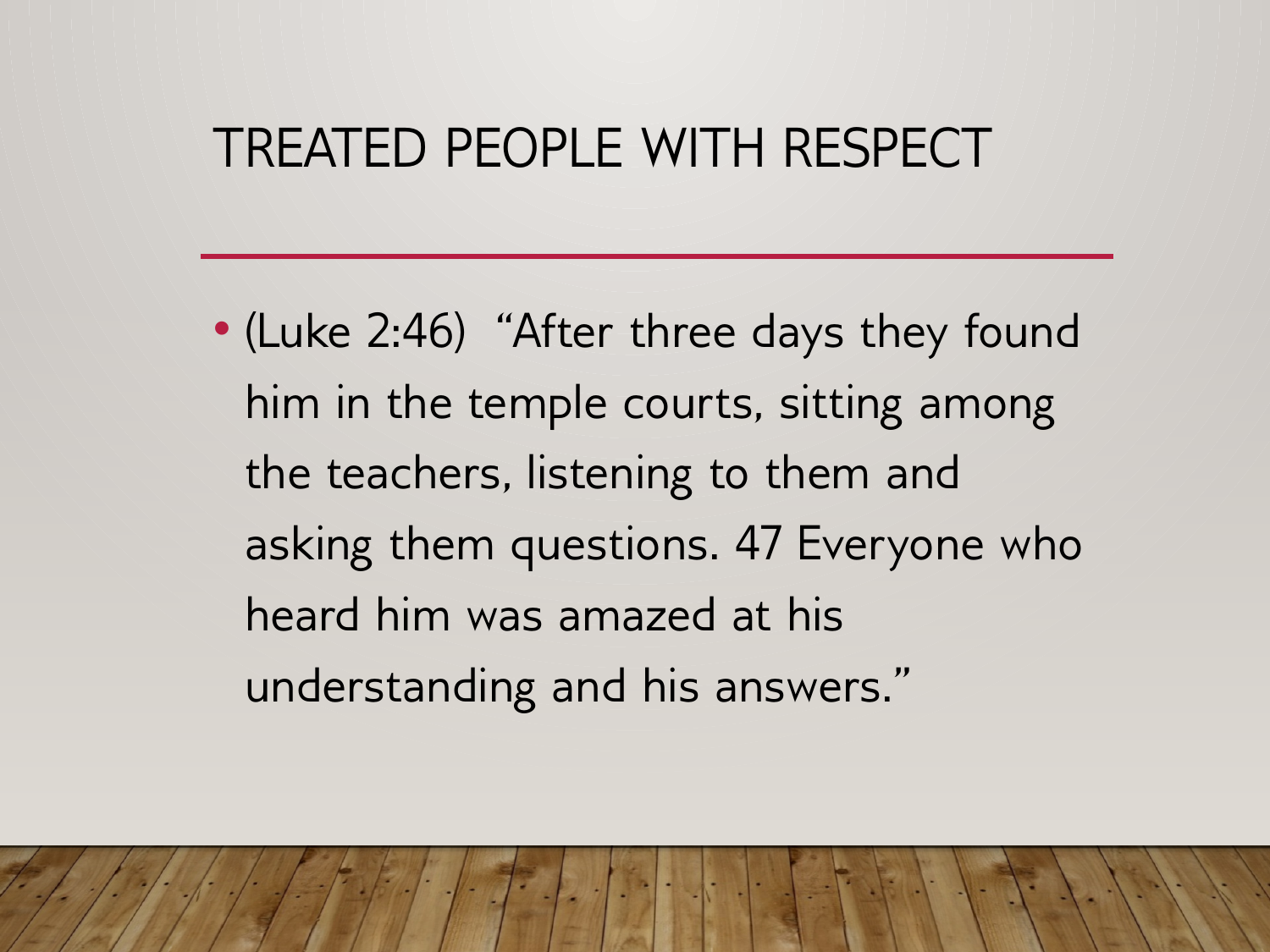

# Treated People with Respect
(Luke 2:46)  “After three days they found him in the temple courts, sitting among the teachers, listening to them and asking them questions. 47 Everyone who heard him was amazed at his understanding and his answers.”